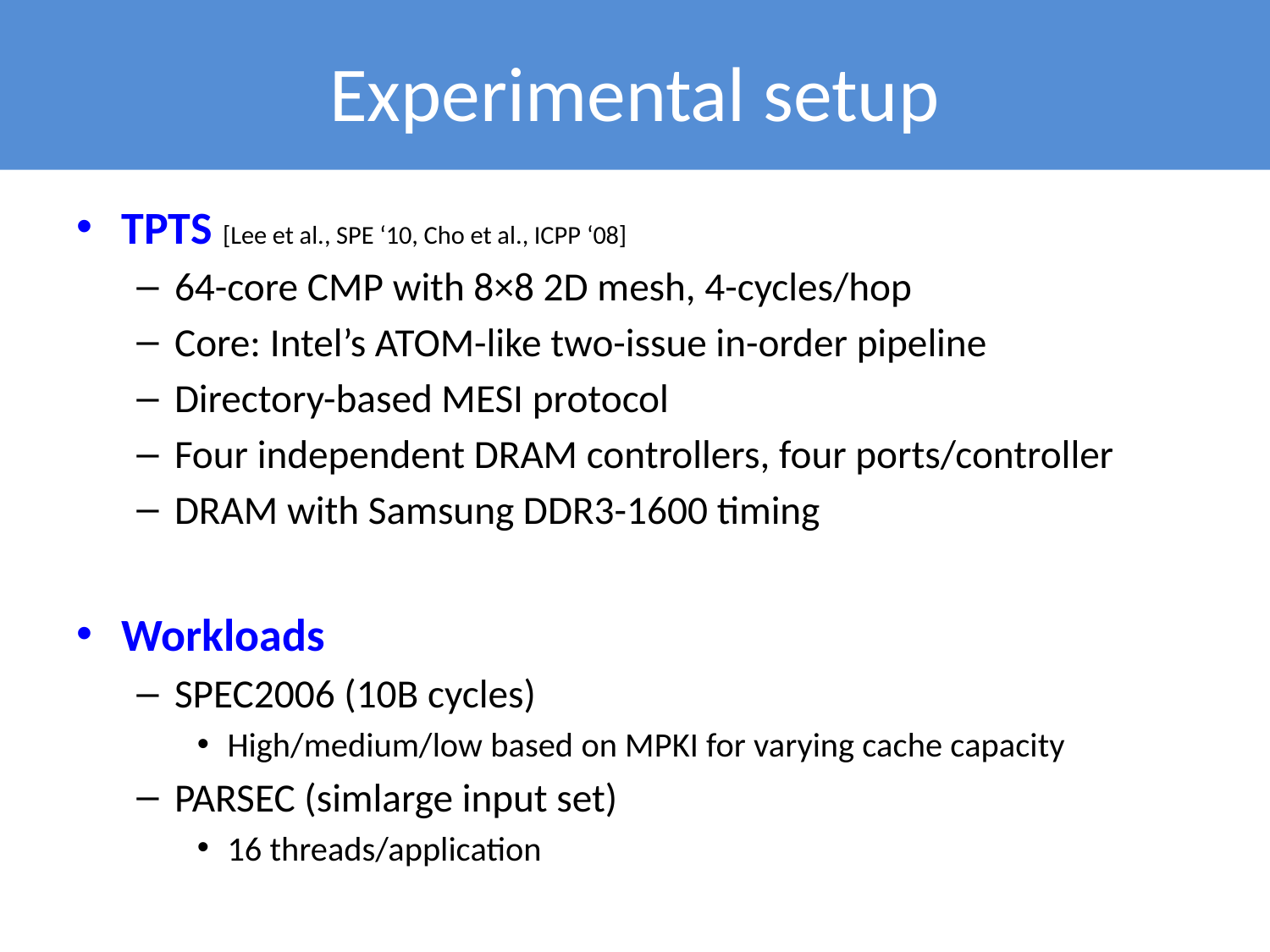

# Experimental setup
TPTS [Lee et al., SPE ‘10, Cho et al., ICPP ‘08]
64-core CMP with 8×8 2D mesh, 4-cycles/hop
Core: Intel’s ATOM-like two-issue in-order pipeline
Directory-based MESI protocol
Four independent DRAM controllers, four ports/controller
DRAM with Samsung DDR3-1600 timing

Workloads
SPEC2006 (10B cycles)
High/medium/low based on MPKI for varying cache capacity
PARSEC (simlarge input set)
16 threads/application